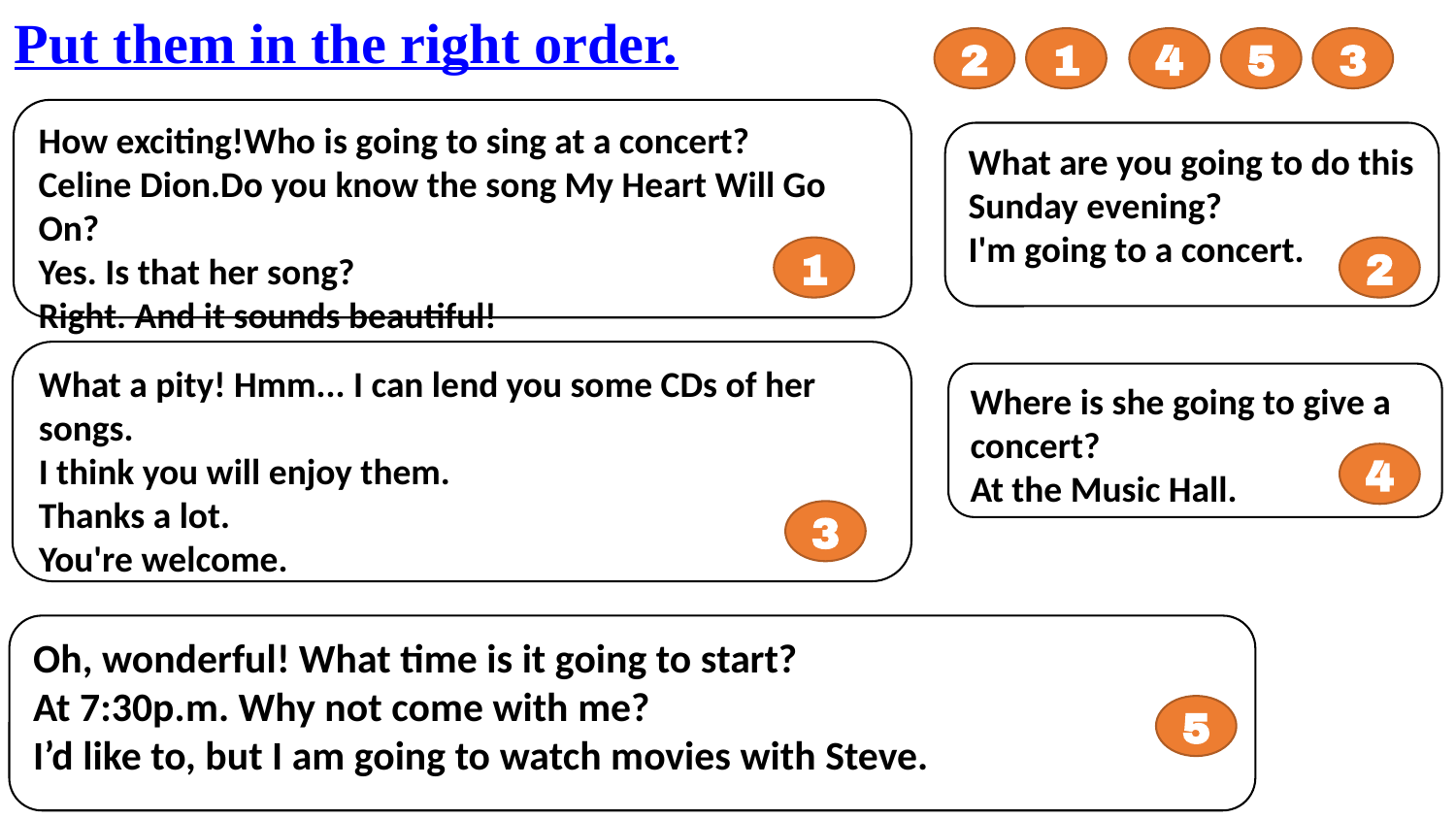

Put them in the right order.
2
1
4
5
3
How exciting!Who is going to sing at a concert?
Celine Dion.Do you know the song My Heart Will Go On?
Yes. Is that her song?
Right. And it sounds beautiful!
What are you going to do this Sunday evening?
I'm going to a concert.
1
2
What a pity! Hmm... I can lend you some CDs of her songs.
I think you will enjoy them.
Thanks a lot.
You're welcome.
Where is she going to give a concert?
At the Music Hall.

4
3
Oh, wonderful! What time is it going to start?
At 7:30p.m. Why not come with me?
I’d like to, but I am going to watch movies with Steve.
5